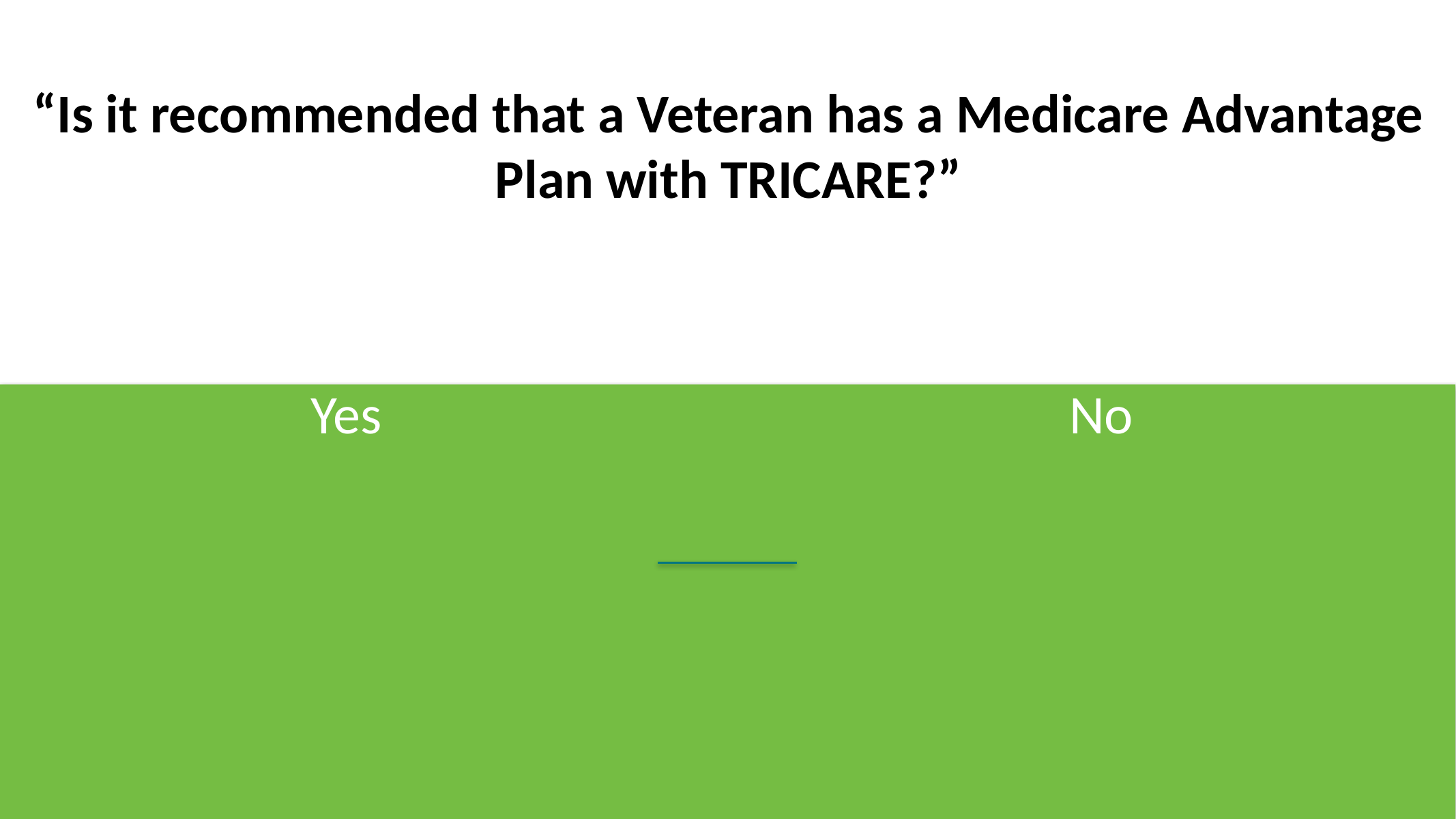

“Is it recommended that a Veteran has a Medicare Advantage Plan with TRICARE?”

Yes                                                        No